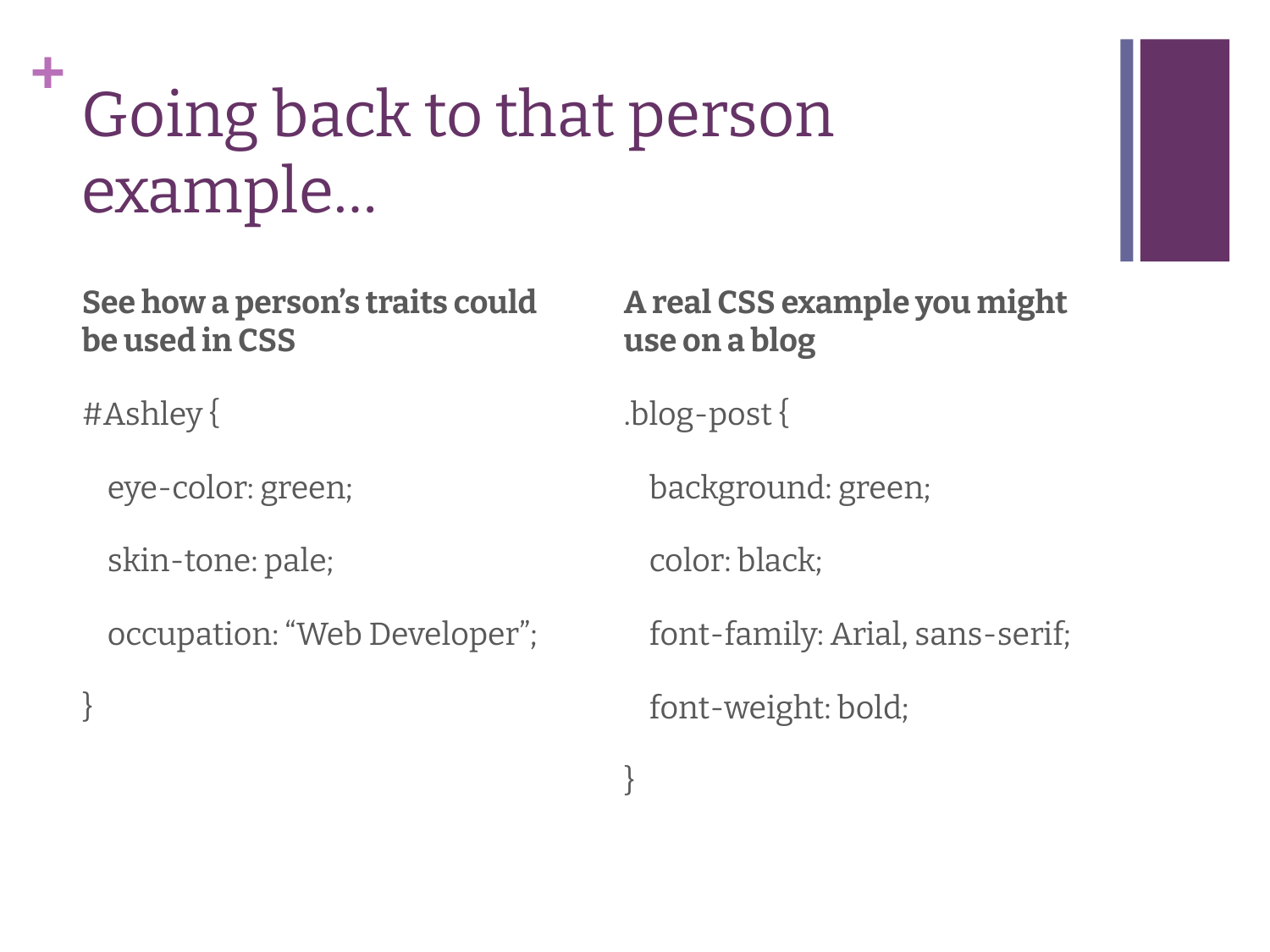

# Going back to that person example…
See how a person’s traits could be used in CSS
#Ashley {
    eye-color: green;
    skin-tone: pale;
    occupation: “Web Developer”;
}
A real CSS example you might use on a blog
.blog-post {
    background: green;
    color: black;
    font-family: Arial, sans-serif;
    font-weight: bold;
}